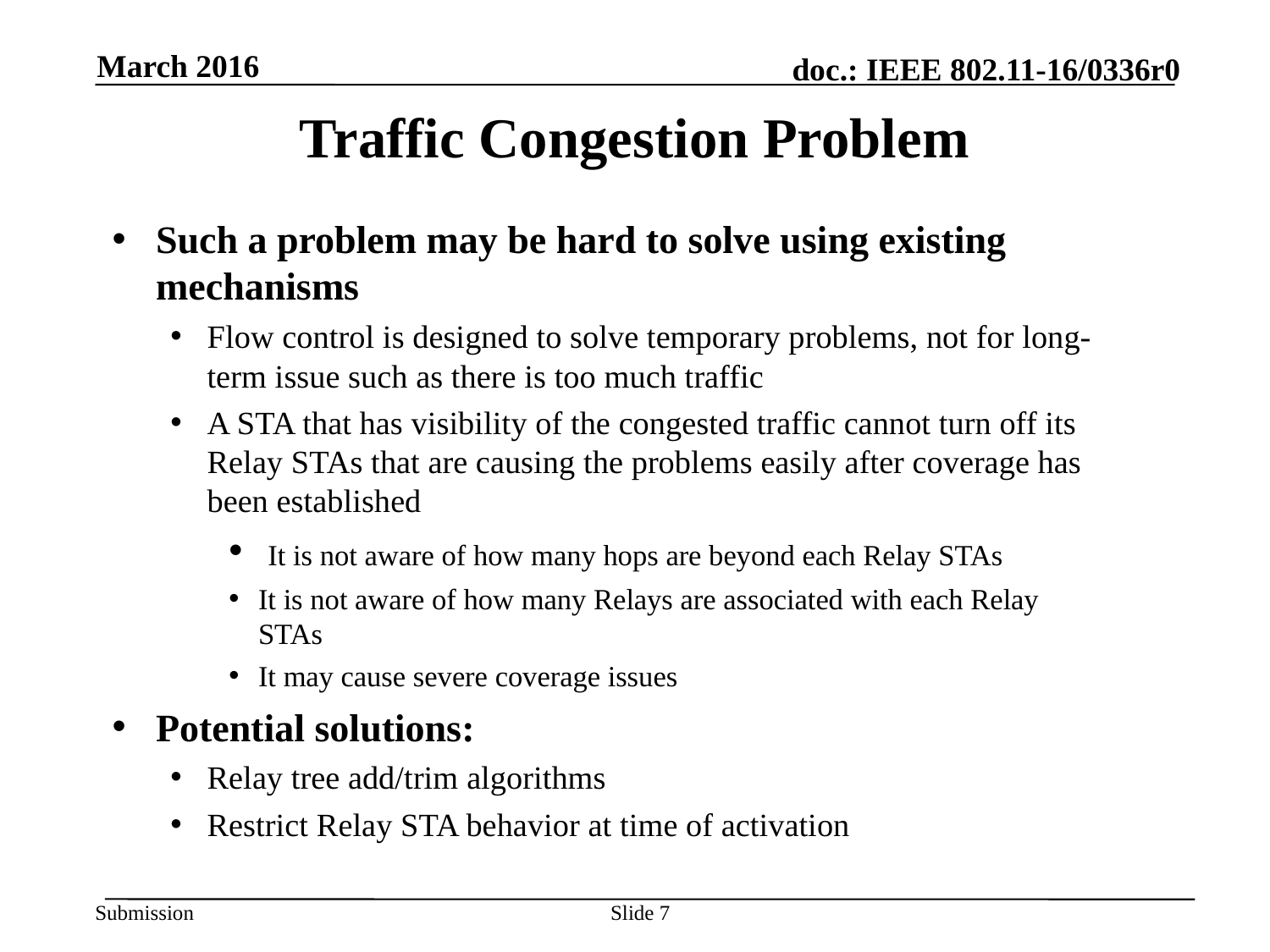

March 2016
Traffic Congestion Problem
Such a problem may be hard to solve using existing mechanisms
Flow control is designed to solve temporary problems, not for long-term issue such as there is too much traffic
A STA that has visibility of the congested traffic cannot turn off its Relay STAs that are causing the problems easily after coverage has been established
 It is not aware of how many hops are beyond each Relay STAs
It is not aware of how many Relays are associated with each Relay STAs
It may cause severe coverage issues
Potential solutions:
Relay tree add/trim algorithms
Restrict Relay STA behavior at time of activation

Slide 7